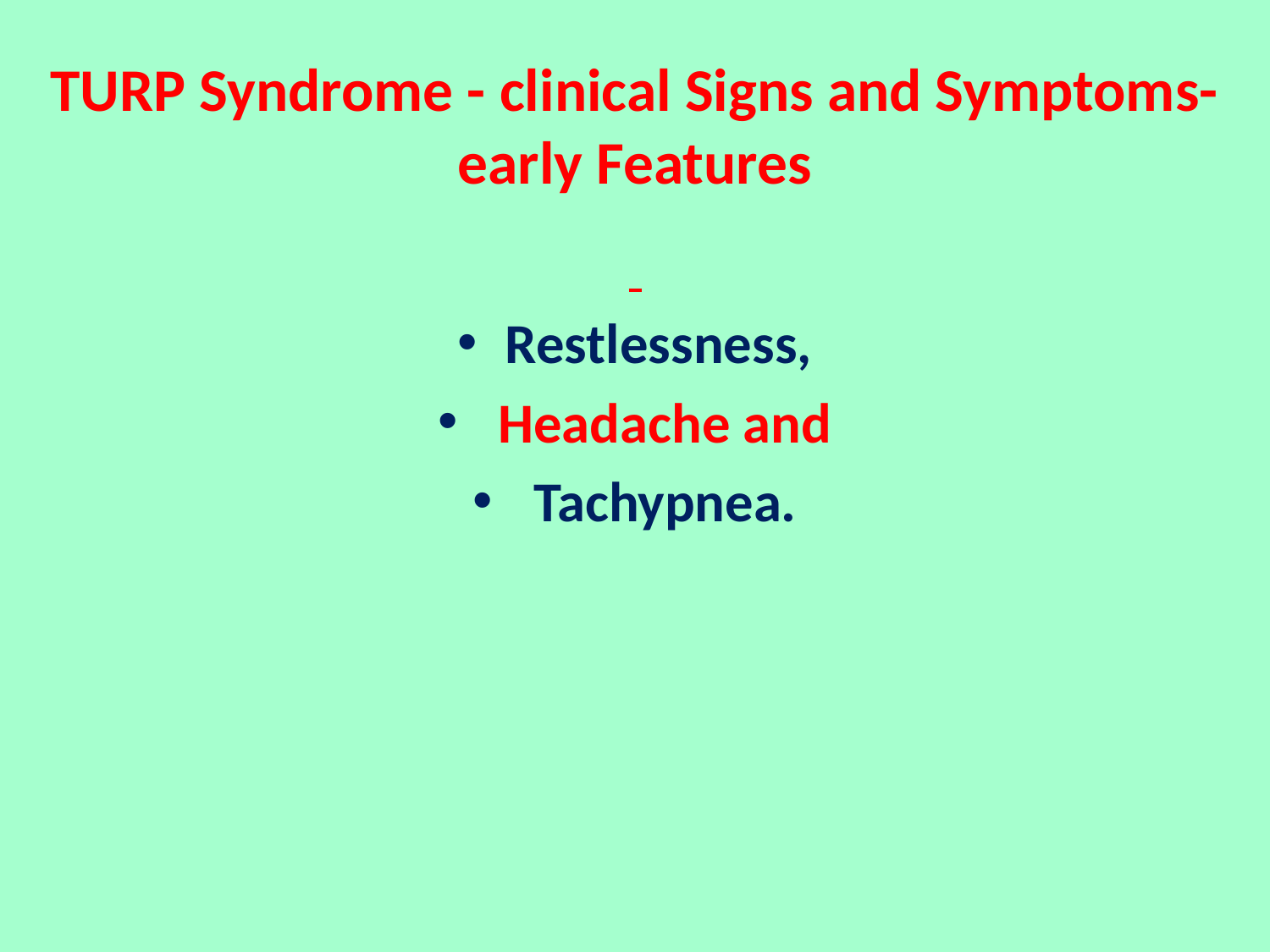

# TURP Syndrome - clinical Signs and Symptoms- early Features

Restlessness,
 Headache and
 Tachypnea.